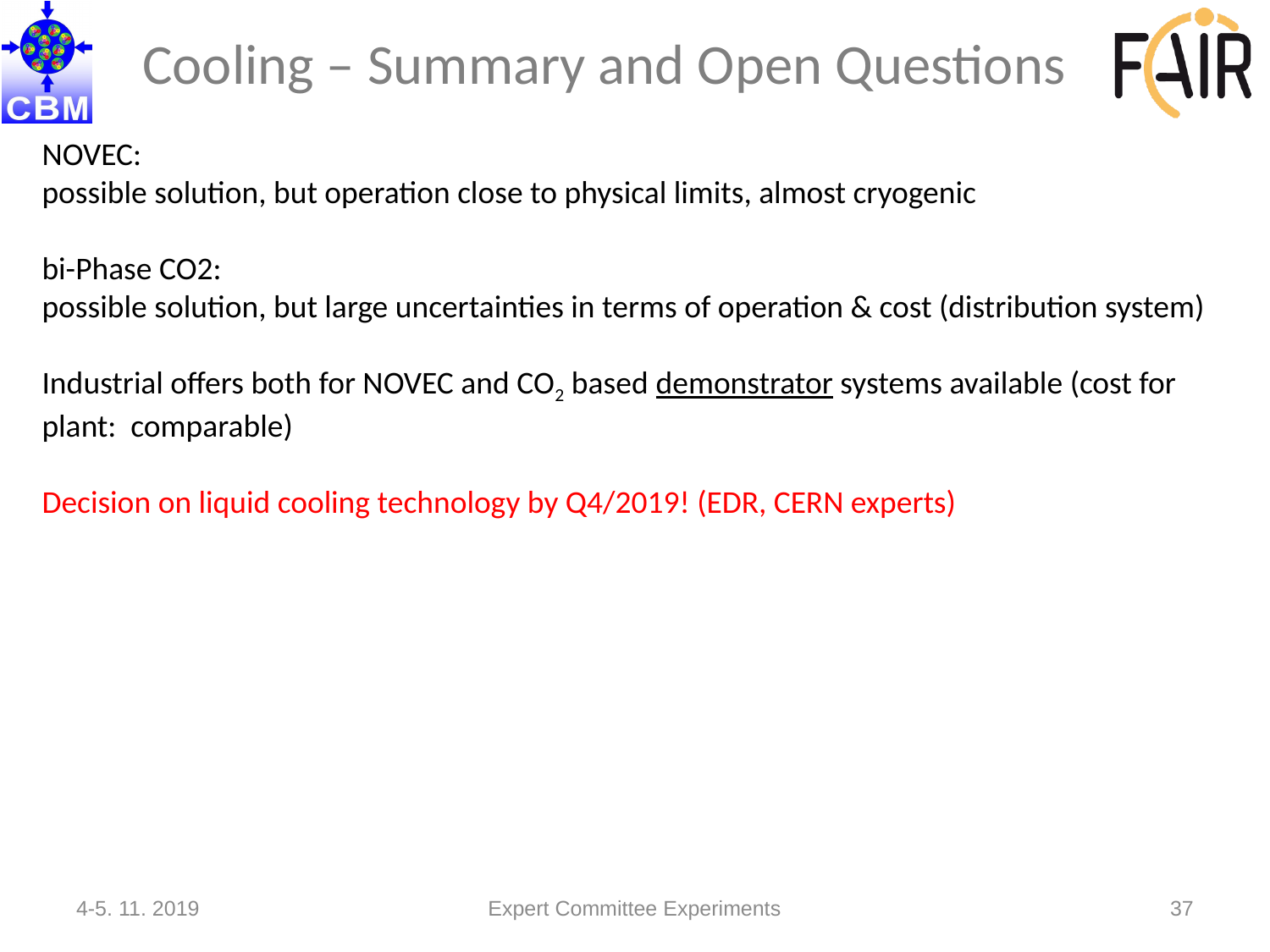

# Cooling – Summary and Open Questions
NOVEC:
possible solution, but operation close to physical limits, almost cryogenic

bi-Phase CO2:
possible solution, but large uncertainties in terms of operation & cost (distribution system)

Industrial offers both for NOVEC and CO2 based demonstrator systems available (cost for plant:  comparable)

Decision on liquid cooling technology by Q4/2019! (EDR, CERN experts)

4-5. 11. 2019
Expert Committee Experiments
37